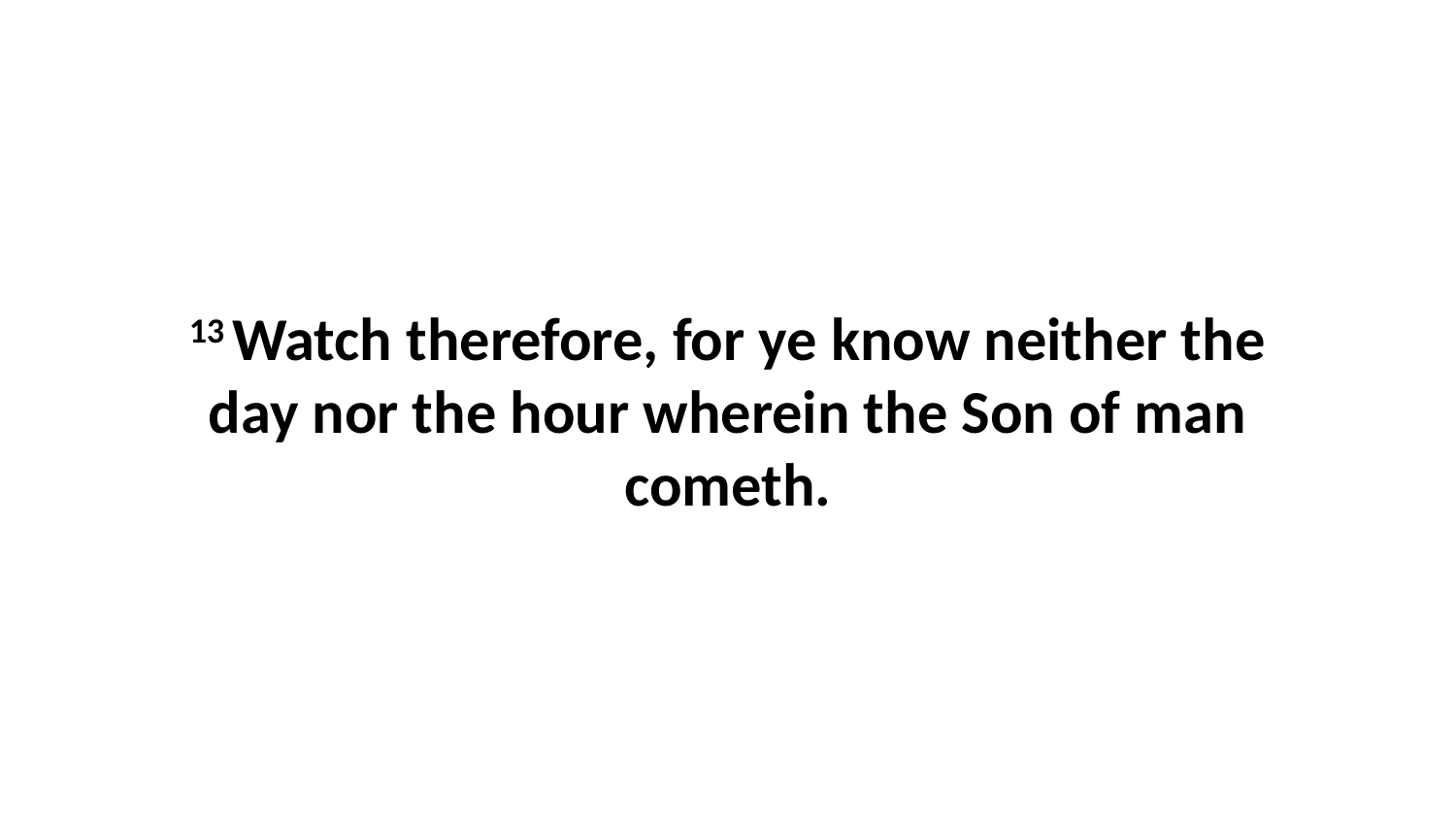

13 Watch therefore, for ye know neither the day nor the hour wherein the Son of man cometh.